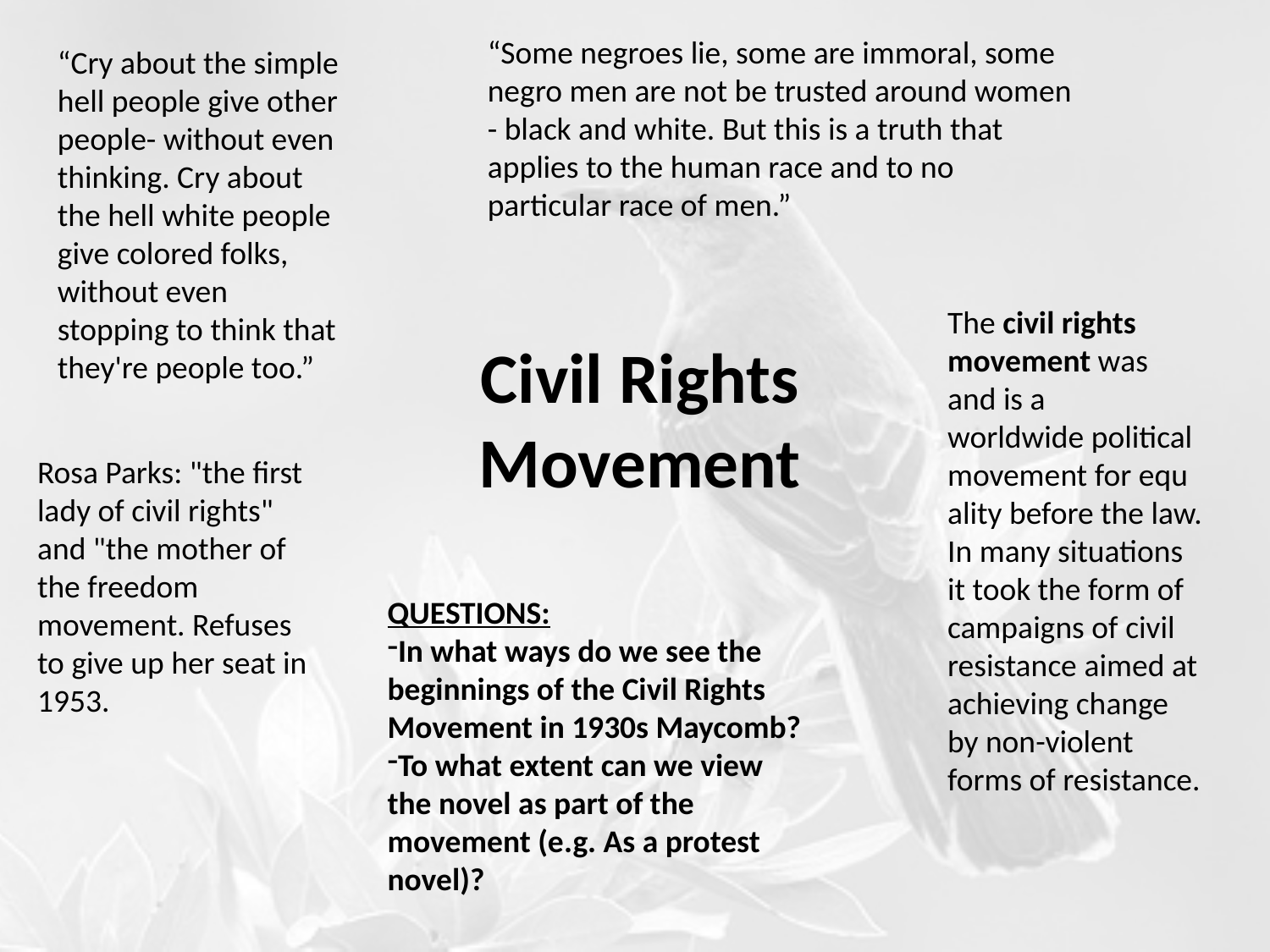

“Some negroes lie, some are immoral, some negro men are not be trusted around women - black and white. But this is a truth that applies to the human race and to no particular race of men.”
“Cry about the simple hell people give other people- without even thinking. Cry about the hell white people give colored folks, without even stopping to think that they're people too.”
The civil rights movement was and is a worldwide political movement for equality before the law. In many situations it took the form of campaigns of civil resistance aimed at achieving change by non-violent forms of resistance.
Civil Rights Movement
Rosa Parks: "the first lady of civil rights" and "the mother of the freedom movement. Refuses to give up her seat in 1953.
QUESTIONS:
In what ways do we see the beginnings of the Civil Rights Movement in 1930s Maycomb?
To what extent can we view the novel as part of the movement (e.g. As a protest novel)?